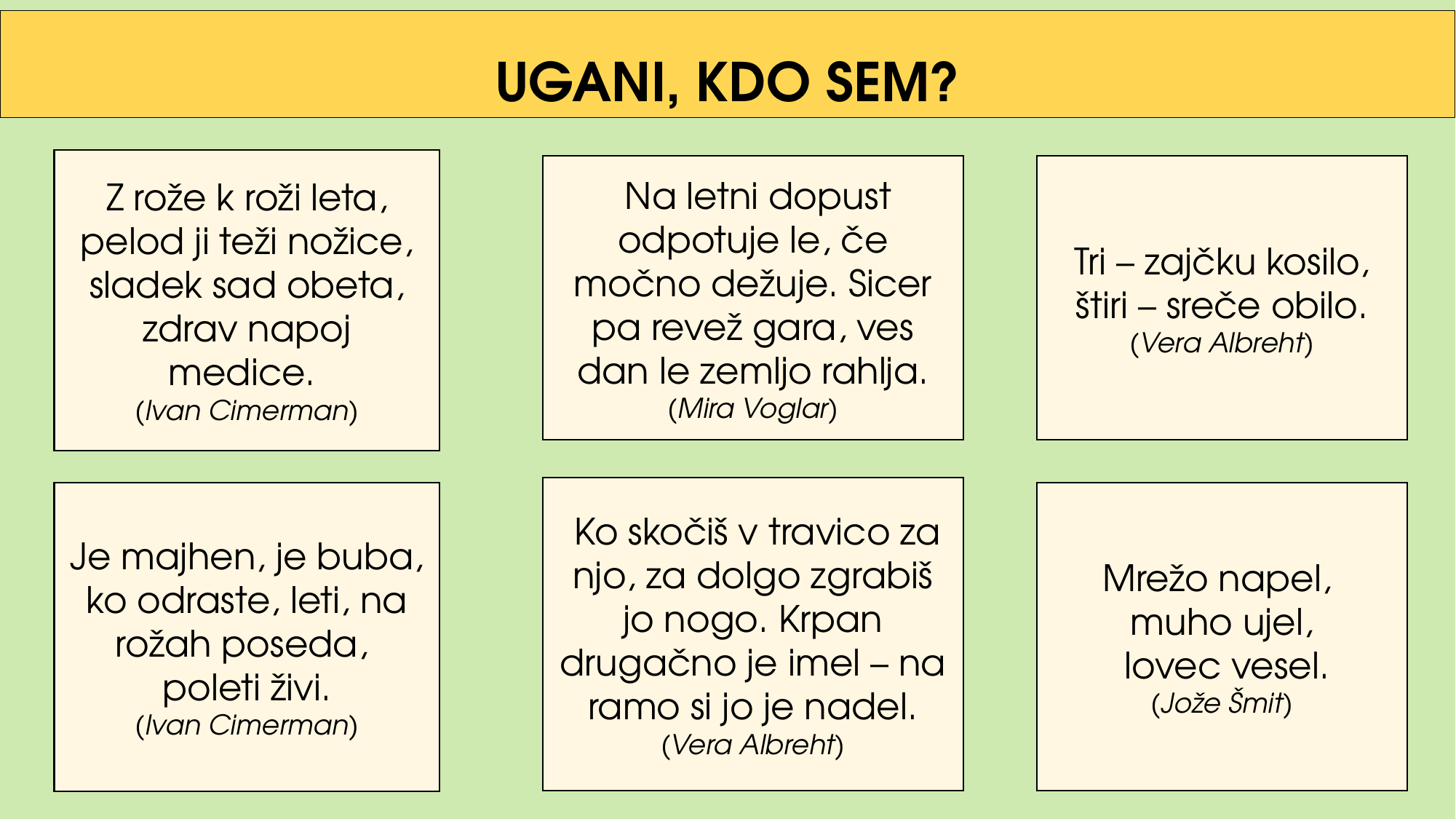

UGANI, KDO SEM?
Z rože k roži leta, pelod ji teži nožice, sladek sad obeta, zdrav napoj medice.
(Ivan Cimerman)
 Na letni dopust odpotuje le, če močno dežuje. Sicer pa revež gara, ves dan le zemljo rahlja.
(Mira Voglar)
Tri – zajčku kosilo, štiri – sreče obilo.
(Vera Albreht)
 Ko skočiš v travico za njo, za dolgo zgrabiš jo nogo. Krpan drugačno je imel – na ramo si jo je nadel.
(Vera Albreht)
Je majhen, je buba, ko odraste, leti, na rožah poseda,
poleti živi.
(Ivan Cimerman)
Mrežo napel,
muho ujel,
 lovec vesel.
(Jože Šmit)